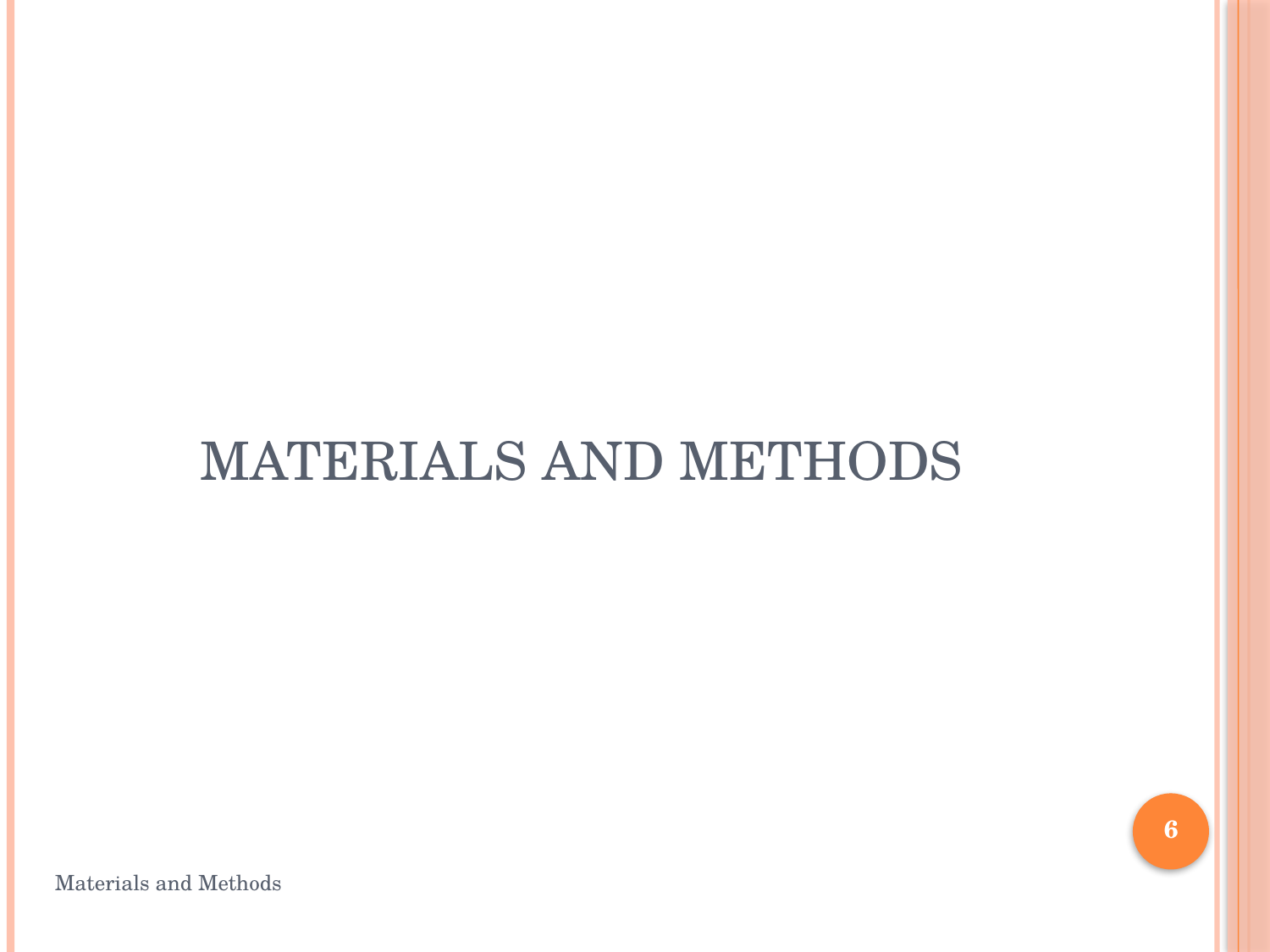

# Materials and Methods
6
Materials and Methods